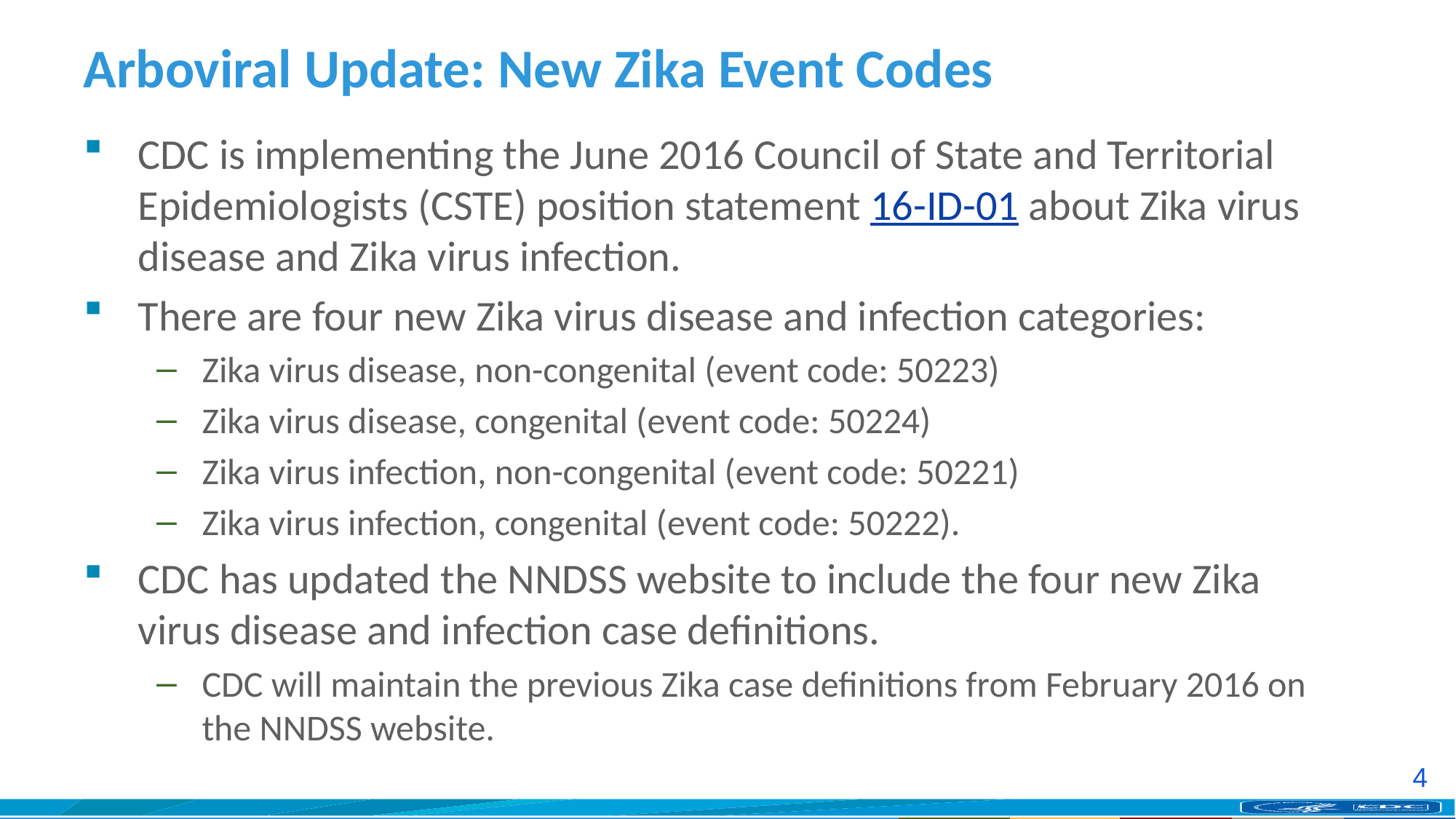

# Arboviral Update: New Zika Event Codes
CDC is implementing the June 2016 Council of State and Territorial Epidemiologists (CSTE) position statement 16-ID-01 about Zika virus disease and Zika virus infection.
There are four new Zika virus disease and infection categories:
Zika virus disease, non-congenital (event code: 50223)
Zika virus disease, congenital (event code: 50224)
Zika virus infection, non-congenital (event code: 50221)
Zika virus infection, congenital (event code: 50222).
CDC has updated the NNDSS website to include the four new Zika virus disease and infection case definitions.
CDC will maintain the previous Zika case definitions from February 2016 on the NNDSS website.